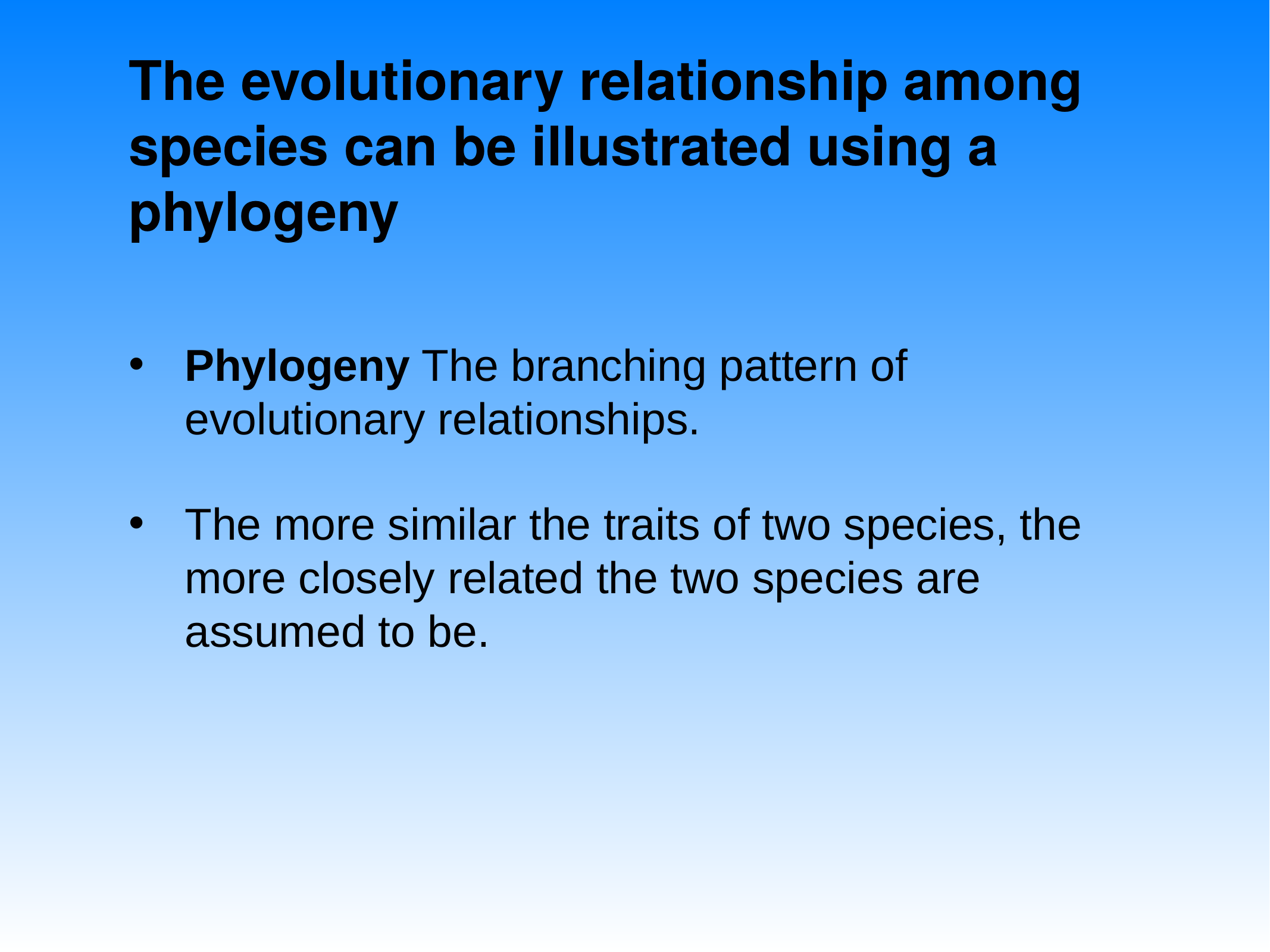

# The evolutionary relationship among species can be illustrated using a phylogeny
Phylogeny The branching pattern of evolutionary relationships.
The more similar the traits of two species, the more closely related the two species are assumed to be.